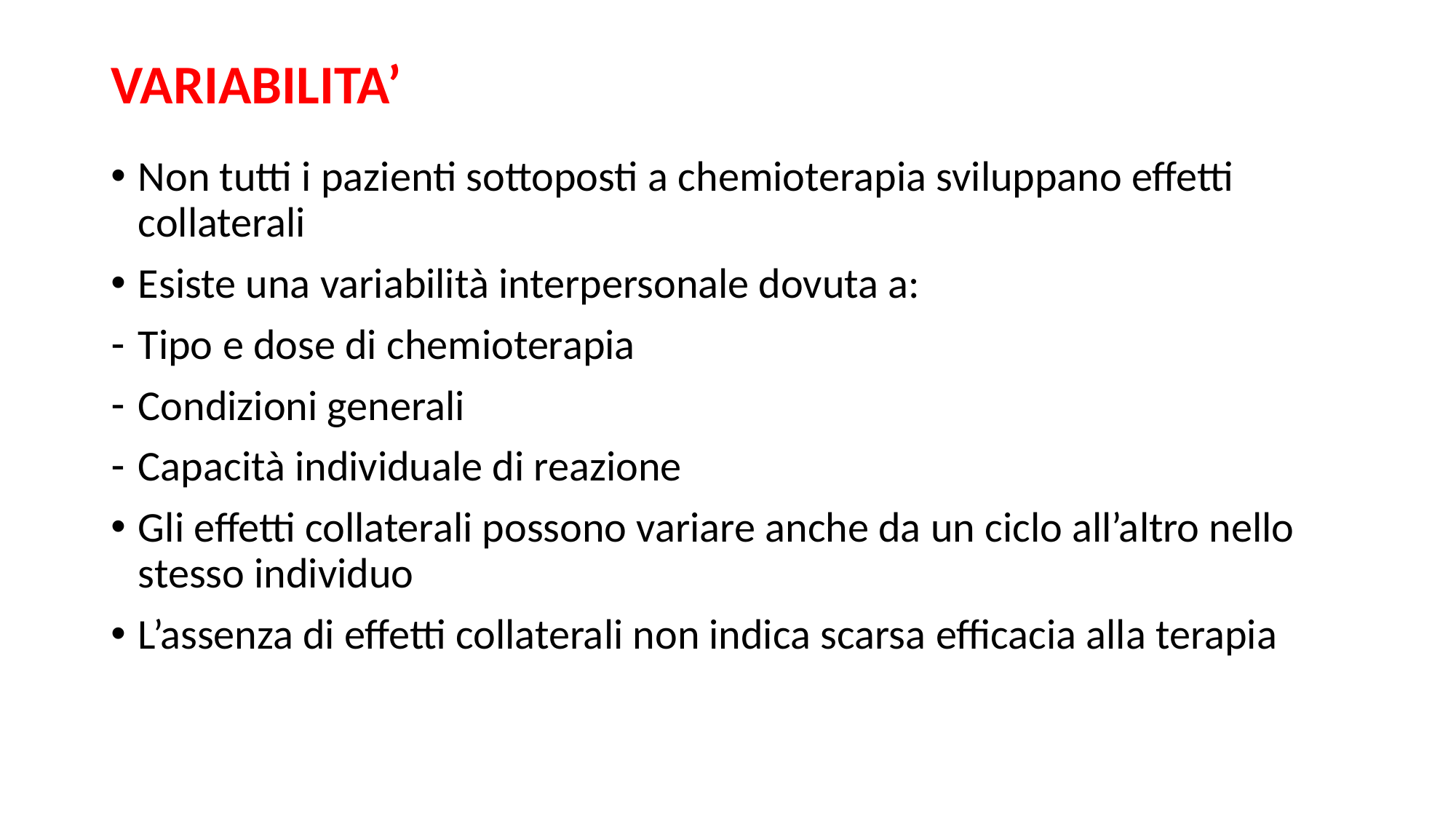

# VARIABILITA’
Non tutti i pazienti sottoposti a chemioterapia sviluppano effetti collaterali
Esiste una variabilità interpersonale dovuta a:
Tipo e dose di chemioterapia
Condizioni generali
Capacità individuale di reazione
Gli effetti collaterali possono variare anche da un ciclo all’altro nello stesso individuo
L’assenza di effetti collaterali non indica scarsa efficacia alla terapia